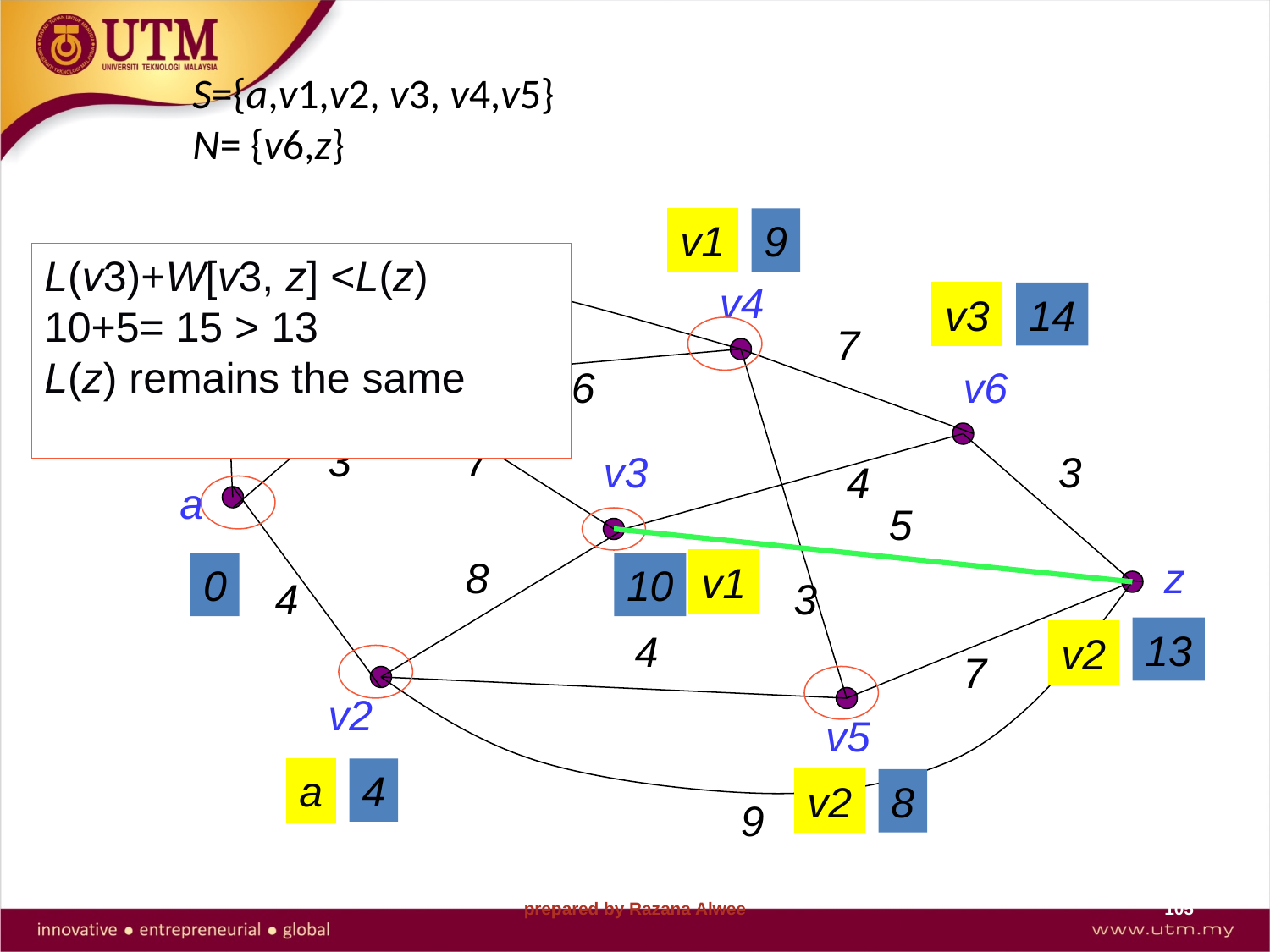

# S={a,v1,v2, v3, v4,v5} N= {v6,z}
v1
9
15
L(v3)+W[v3, z] <L(z)
10+5= 15 > 13
L(z) remains the same

v4

v3
14
v1
7
a

3

6
v6

3
7

v3
3
4
a

5

8
z
v1
0
10
4
3

13
4
v2
7

v2

v5
a
4
v2
8
9
prepared by Razana Alwee
105